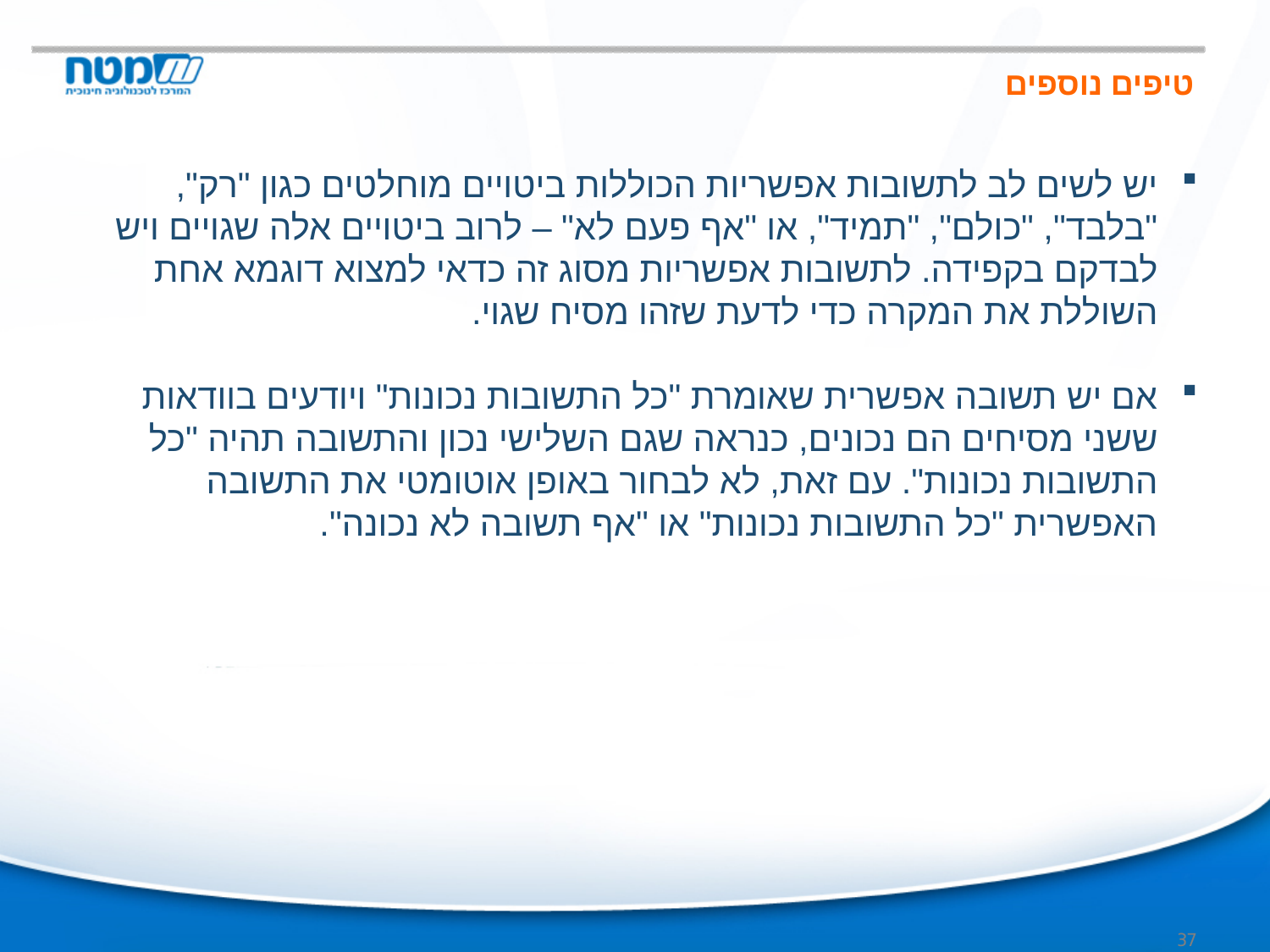

# טיפים נוספים

יש לשים לב לתשובות אפשריות הכוללות ביטויים מוחלטים כגון "רק", "בלבד", "כולם", "תמיד", או "אף פעם לא" – לרוב ביטויים אלה שגויים ויש לבדקם בקפידה. לתשובות אפשריות מסוג זה כדאי למצוא דוגמא אחת השוללת את המקרה כדי לדעת שזהו מסיח שגוי.

אם יש תשובה אפשרית שאומרת "כל התשובות נכונות" ויודעים בוודאות ששני מסיחים הם נכונים, כנראה שגם השלישי נכון והתשובה תהיה "כל התשובות נכונות". עם זאת, לא לבחור באופן אוטומטי את התשובה האפשרית "כל התשובות נכונות" או "אף תשובה לא נכונה".

37